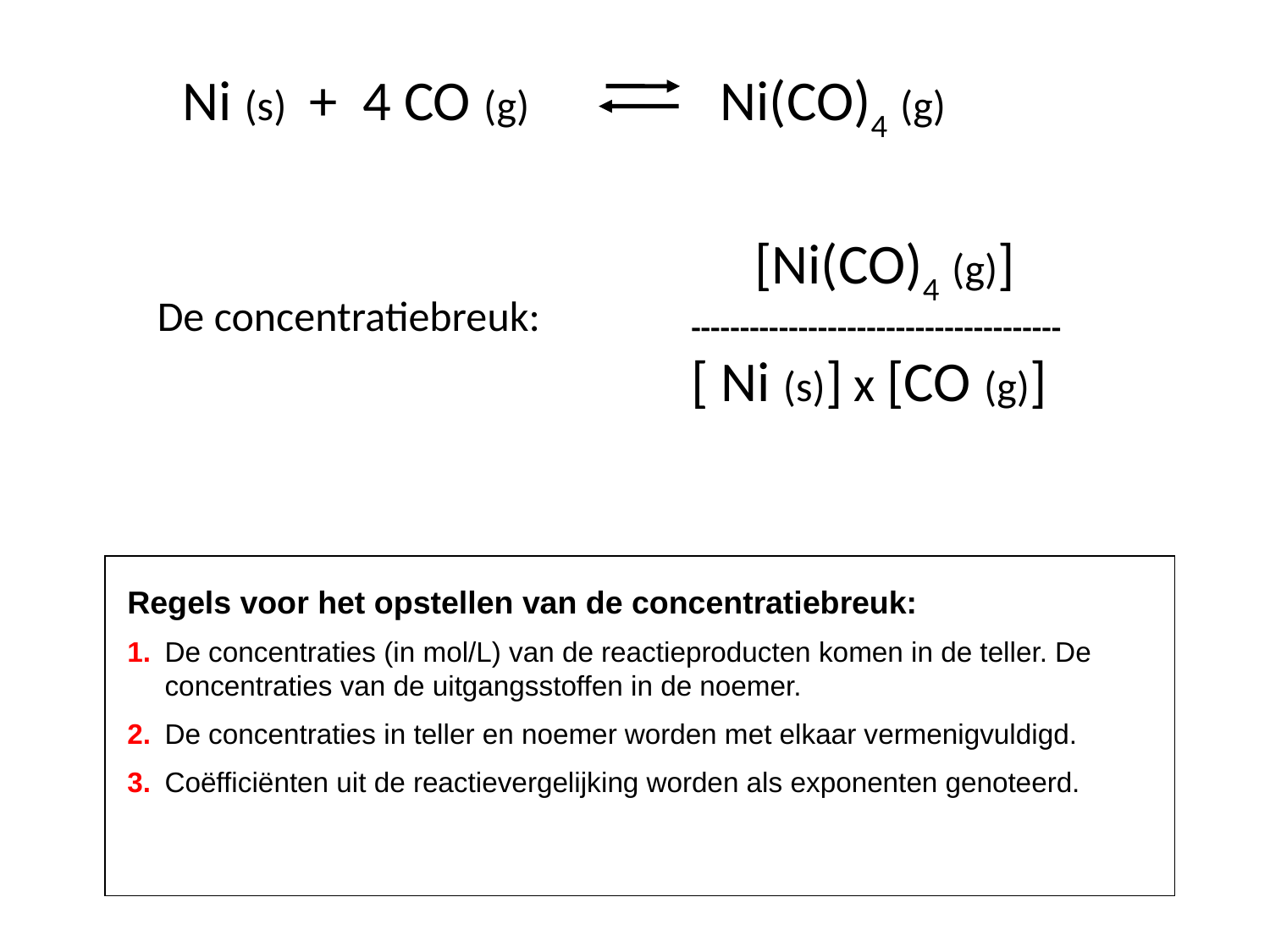

Ni (s)  +  4 CO (g)               Ni(CO)4 (g)

     [Ni(CO)4 (g)]
--------------------------------------
[ Ni (s)] x [CO (g)]4
De concentratiebreuk:

Regels voor het opstellen van de concentratiebreuk:
1. 	De concentraties (in mol/L) van de reactieproducten komen in de teller. De concentraties van de uitgangsstoffen in de noemer.
2. 	De concentraties in teller en noemer worden met elkaar vermenigvuldigd.
3. 	Coëfficiënten uit de reactievergelijking worden als exponenten genoteerd.